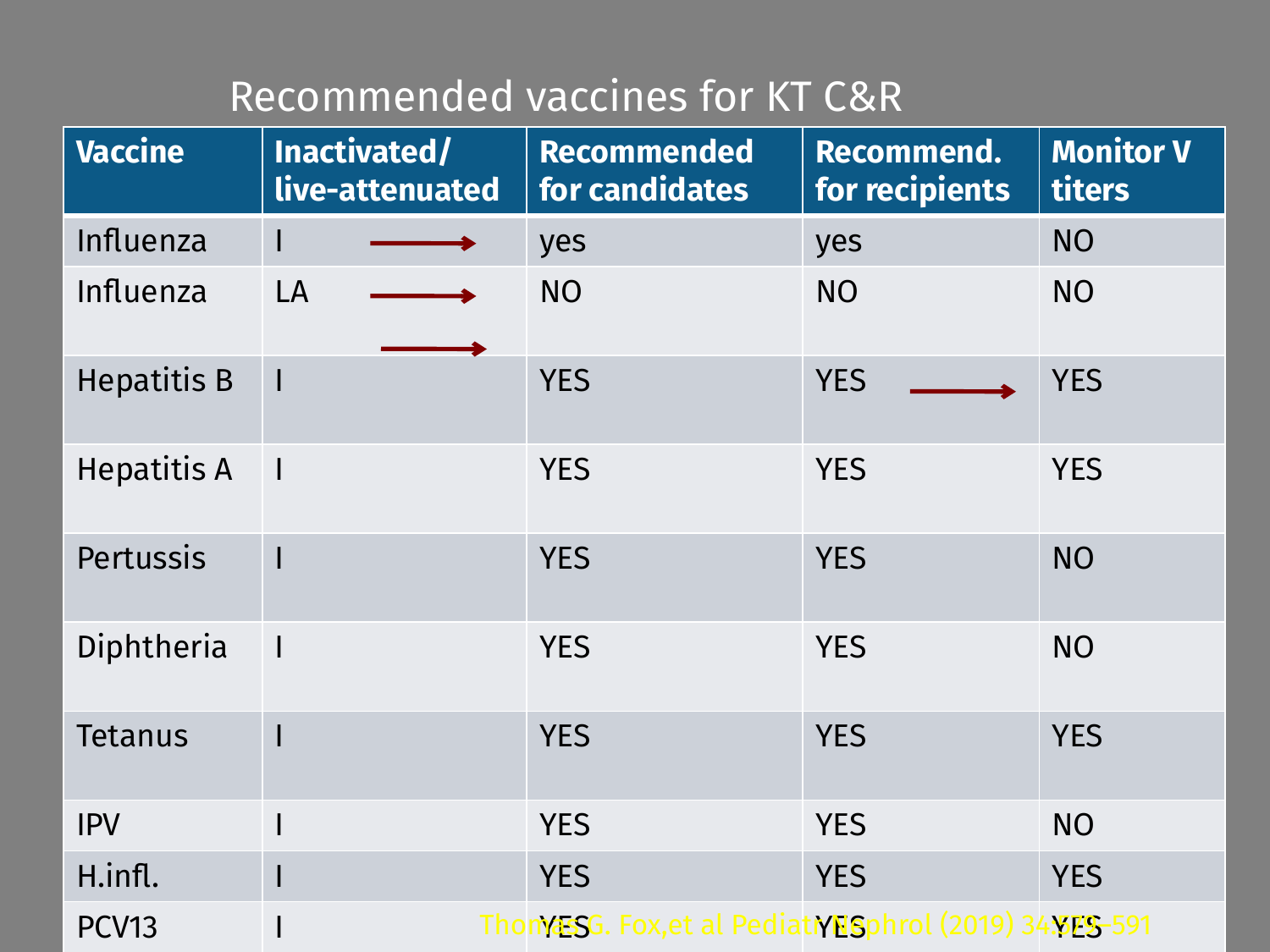

Recommended vaccines for KT C&R
| Vaccine | Inactivated/live-attenuated | Recommended for candidates | Recommend. for recipients | Monitor V titers |
| --- | --- | --- | --- | --- |
| Influenza | I | yes | yes | NO |
| Influenza | LA | NO | NO | NO |
| Hepatitis B | I | YES | YES | YES |
| Hepatitis A | I | YES | YES | YES |
| Pertussis | I | YES | YES | NO |
| Diphtheria | I | YES | YES | NO |
| Tetanus | I | YES | YES | YES |
| IPV | I | YES | YES | NO |
| H.infl. | I | YES | YES | YES |
| PCV13 | I | YES | YES | YES |
| PPSV23 | I | YES | YES | YES |
| Men ACWY | I | YES | YES | NO |
| HPV | I | YES | YES | NO |
Thomas G. Fox,et al Pediatr Nephrol (2019) 34:579–591